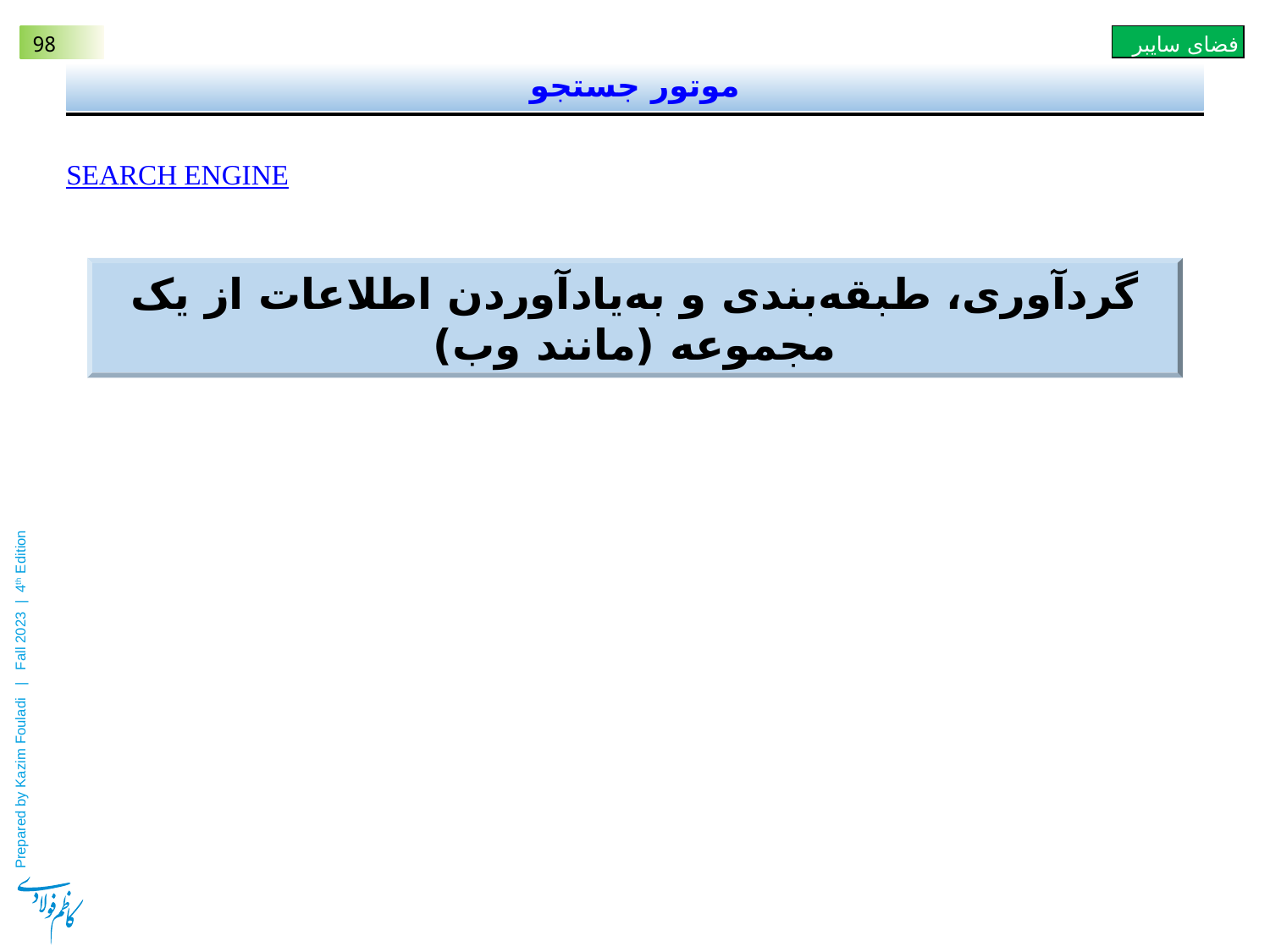

# موتور جستجو

Search Engine
گردآوری، طبقه‌بندی و به‌یادآوردن اطلاعات از یک مجموعه (مانند وب)